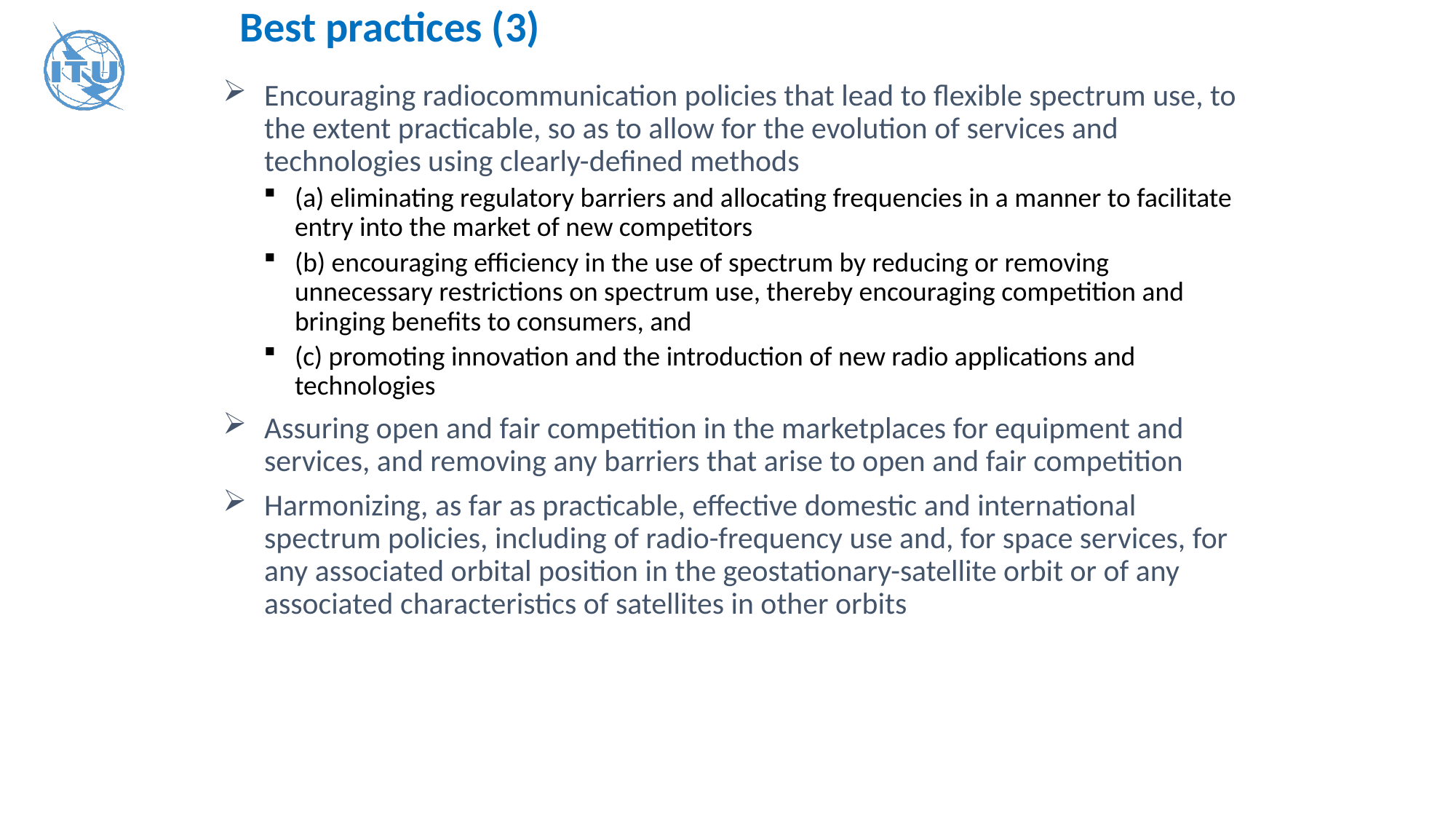

# Best practices (3)
Encouraging radiocommunication policies that lead to flexible spectrum use, to the extent practicable, so as to allow for the evolution of services and technologies using clearly-defined methods
(a) eliminating regulatory barriers and allocating frequencies in a manner to facilitate entry into the market of new competitors
(b) encouraging efficiency in the use of spectrum by reducing or removing unnecessary restrictions on spectrum use, thereby encouraging competition and bringing benefits to consumers, and
(c) promoting innovation and the introduction of new radio applications and technologies
Assuring open and fair competition in the marketplaces for equipment and services, and removing any barriers that arise to open and fair competition
Harmonizing, as far as practicable, effective domestic and international spectrum policies, including of radio-frequency use and, for space services, for any associated orbital position in the geostationary-satellite orbit or of any associated characteristics of satellites in other orbits